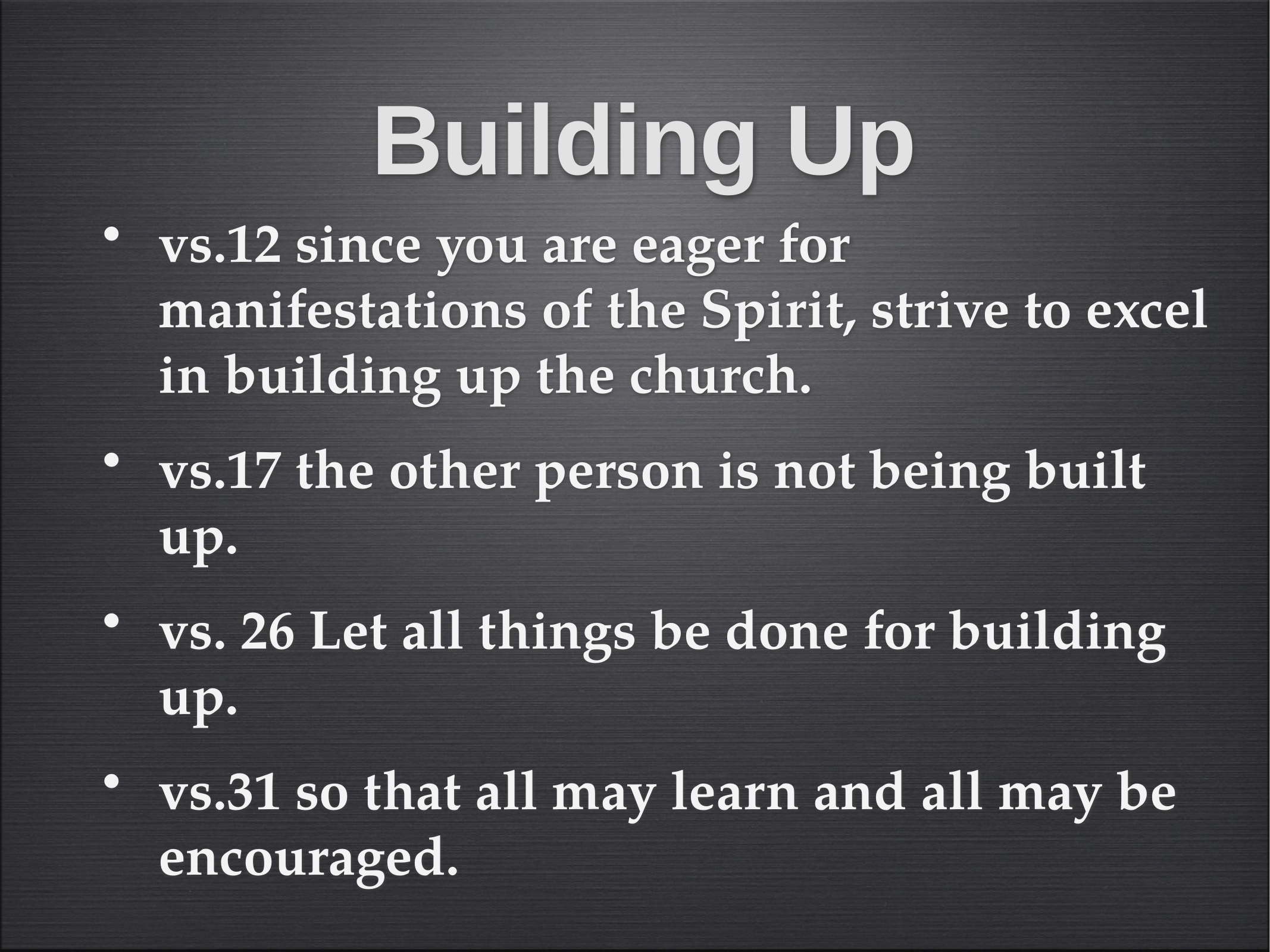

# Building Up
vs.12 since you are eager for manifestations of the Spirit, strive to excel in building up the church.
vs.17 the other person is not being built up.
vs. 26 Let all things be done for building up.
vs.31 so that all may learn and all may be encouraged.